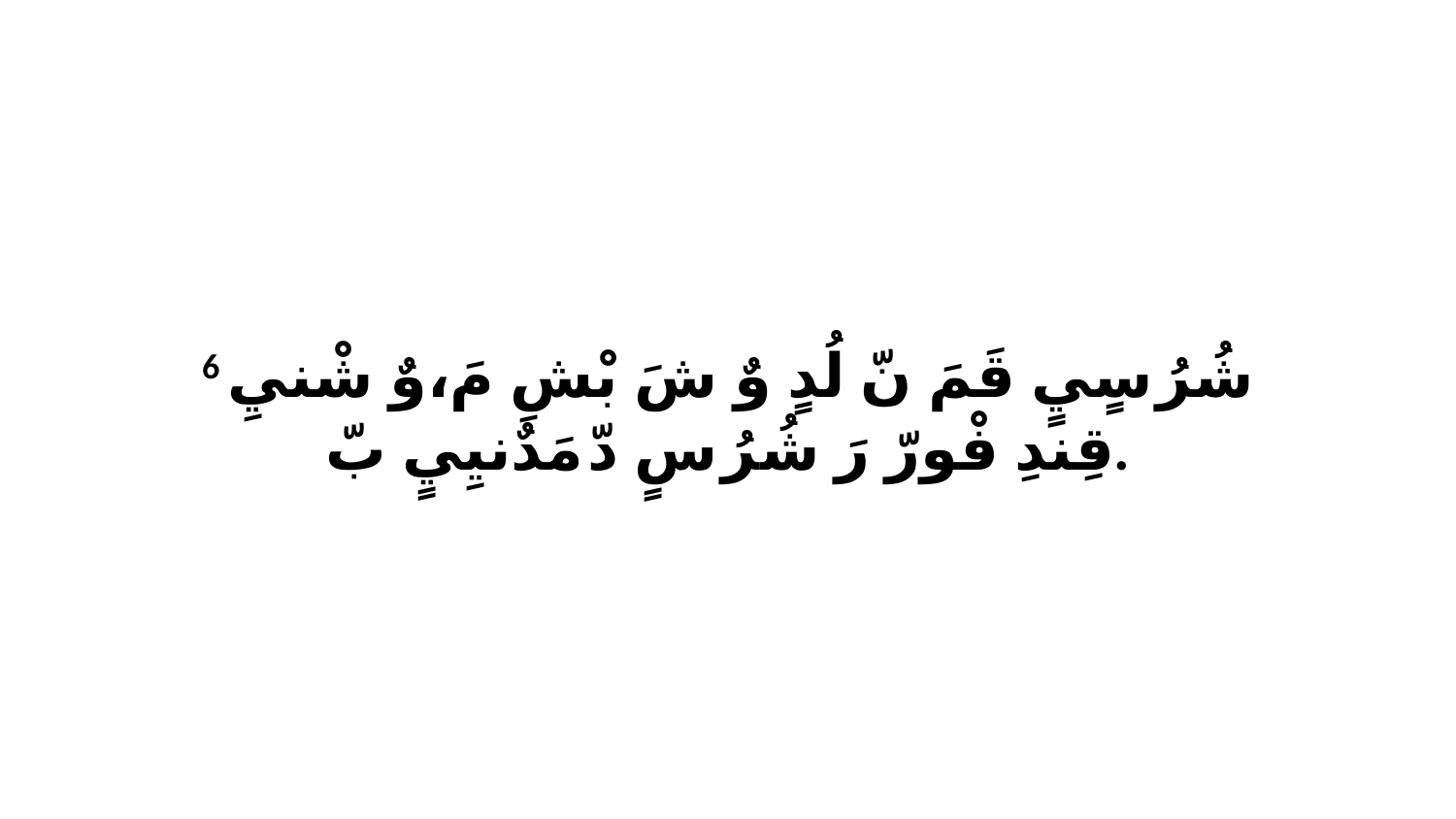

6 شُرُ سٍيٍ قَمَ نّ لُدٍ وٌ شَ بْشِ مَ،وٌ شْنيِ قِندِ فْورّ رَ شُرُ سٍ دّ مَدٌنيِيٍ بّ.